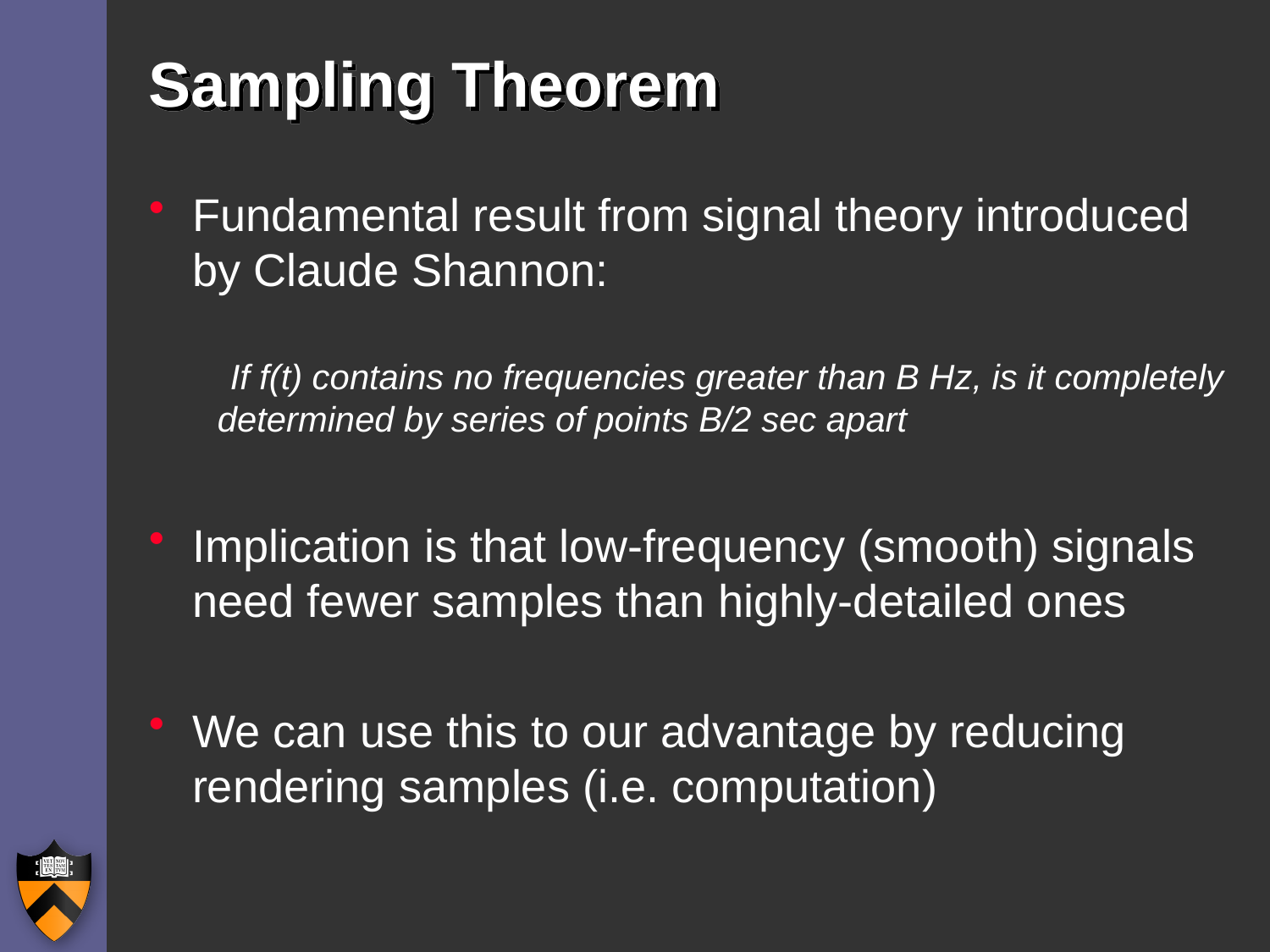

# Sampling Theorem
Fundamental result from signal theory introduced by Claude Shannon:

If f(t) contains no frequencies greater than B Hz, is it completely determined by series of points B/2 sec apart

Implication is that low-frequency (smooth) signals need fewer samples than highly-detailed ones

We can use this to our advantage by reducing rendering samples (i.e. computation)